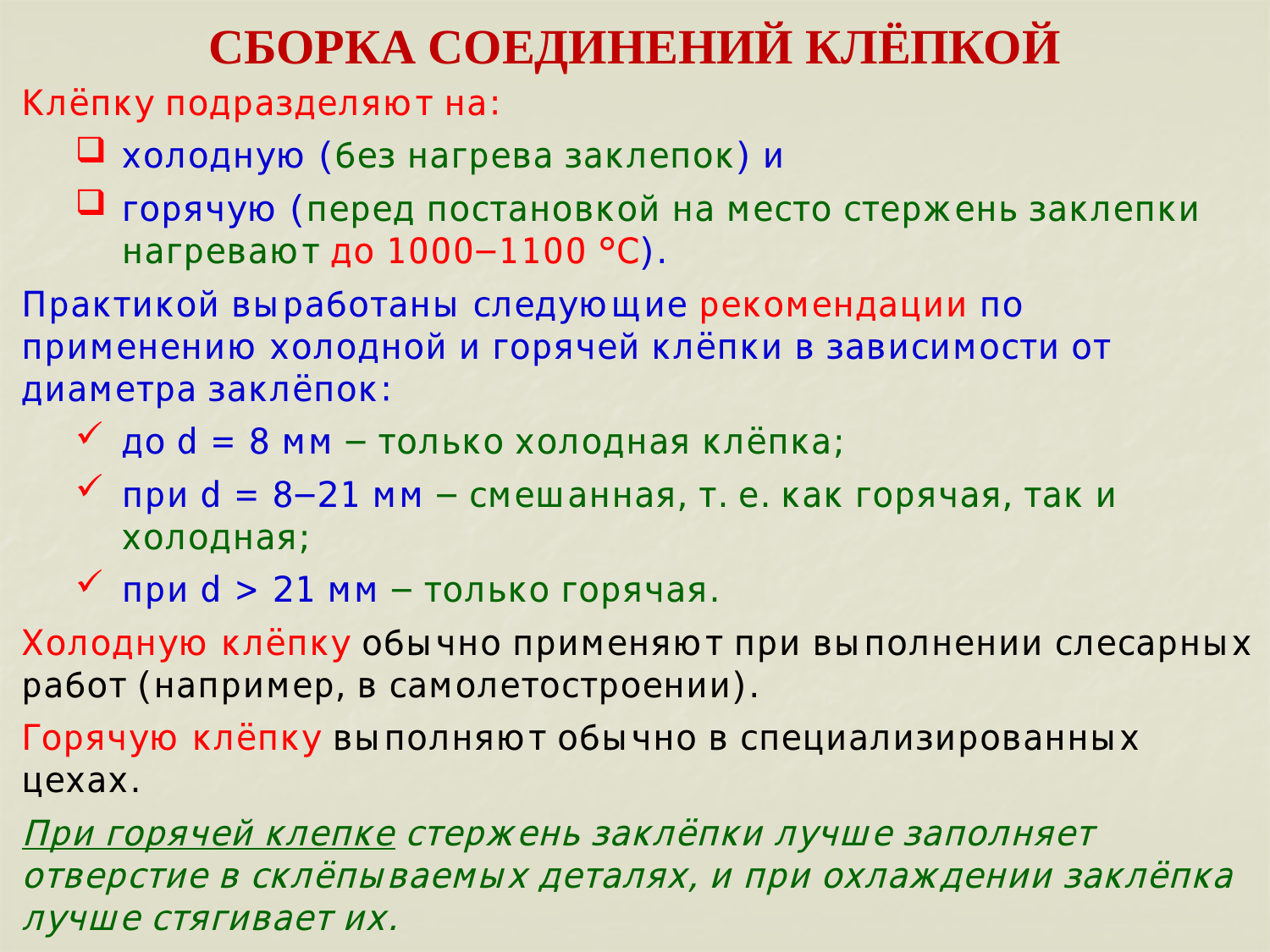

СБОРКА СОЕДИНЕНИЙ КЛЁПКОЙ
Клёпку подразделяют на:
холодную (без нагрева заклепок) и
горячую (перед постановкой на место стержень заклепки нагревают до 1000–1100 °C).
Практикой выработаны следующие рекомендации по применению холодной и горячей клёпки в зависимости от диаметра заклёпок:
до d = 8 мм – только холодная клёпка;
при d = 8–21 мм – смешанная, т. е. как горячая, так и холодная;
при d > 21 мм – только горячая.
Холодную клёпку обычно применяют при выполнении слесарных работ (например, в самолетостроении).
Горячую клёпку выполняют обычно в специализированных цехах.
При горячей клепке стержень заклёпки лучше заполняет отверстие в склёпываемых деталях, и при охлаждении заклёпка лучше стягивает их.